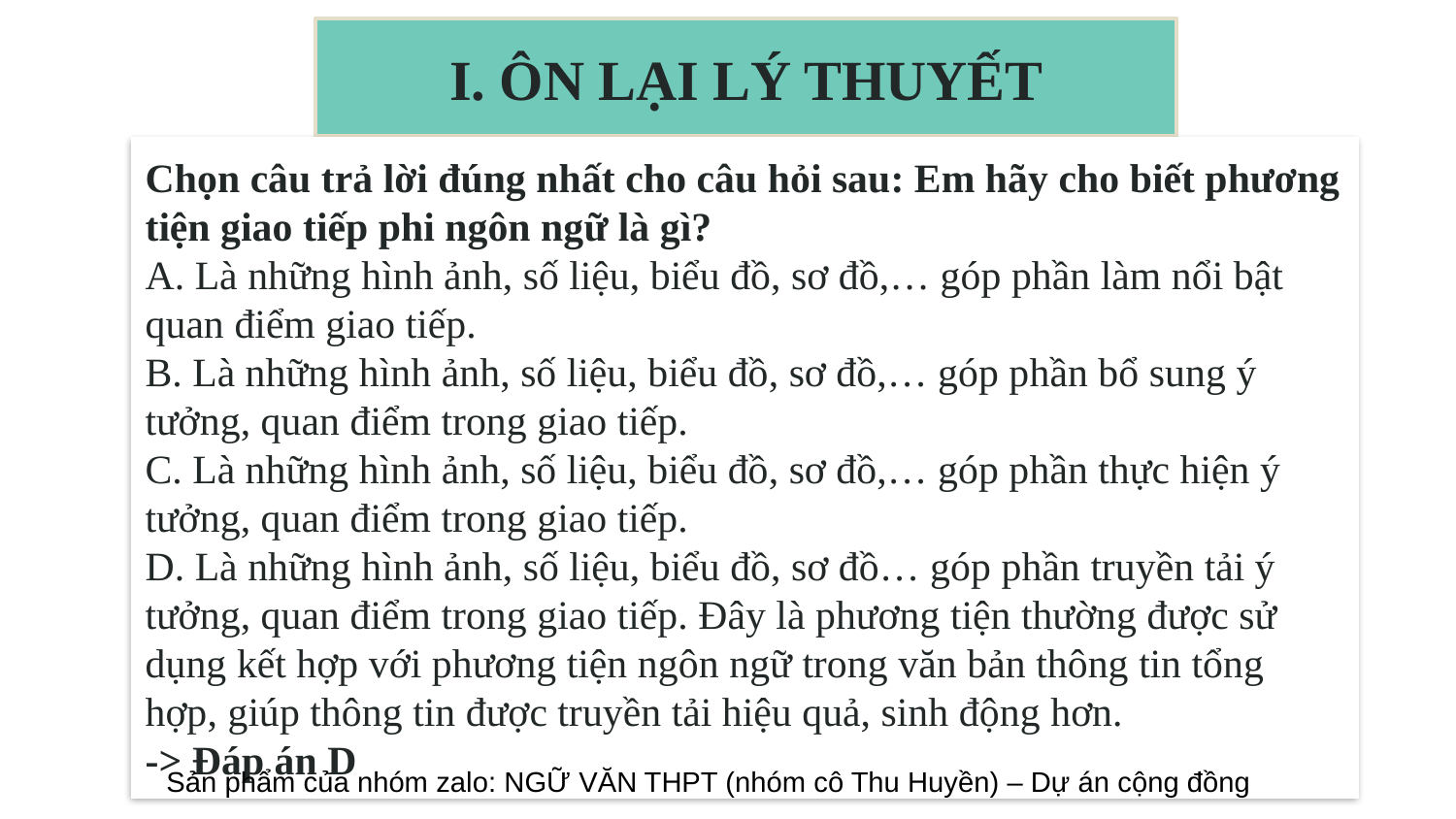

I. ÔN LẠI LÝ THUYẾT
Chọn câu trả lời đúng nhất cho câu hỏi sau: Em hãy cho biết phương tiện giao tiếp phi ngôn ngữ là gì?
A. Là những hình ảnh, số liệu, biểu đồ, sơ đồ,… góp phần làm nổi bật quan điểm giao tiếp.
B. Là những hình ảnh, số liệu, biểu đồ, sơ đồ,… góp phần bổ sung ý tưởng, quan điểm trong giao tiếp.
C. Là những hình ảnh, số liệu, biểu đồ, sơ đồ,… góp phần thực hiện ý tưởng, quan điểm trong giao tiếp.
D. Là những hình ảnh, số liệu, biểu đồ, sơ đồ… góp phần truyền tải ý tưởng, quan điểm trong giao tiếp. Đây là phương tiện thường được sử dụng kết hợp với phương tiện ngôn ngữ trong văn bản thông tin tổng hợp, giúp thông tin được truyền tải hiệu quả, sinh động hơn.
-> Đáp án D
Sản phẩm của nhóm zalo: NGỮ VĂN THPT (nhóm cô Thu Huyền) – Dự án cộng đồng